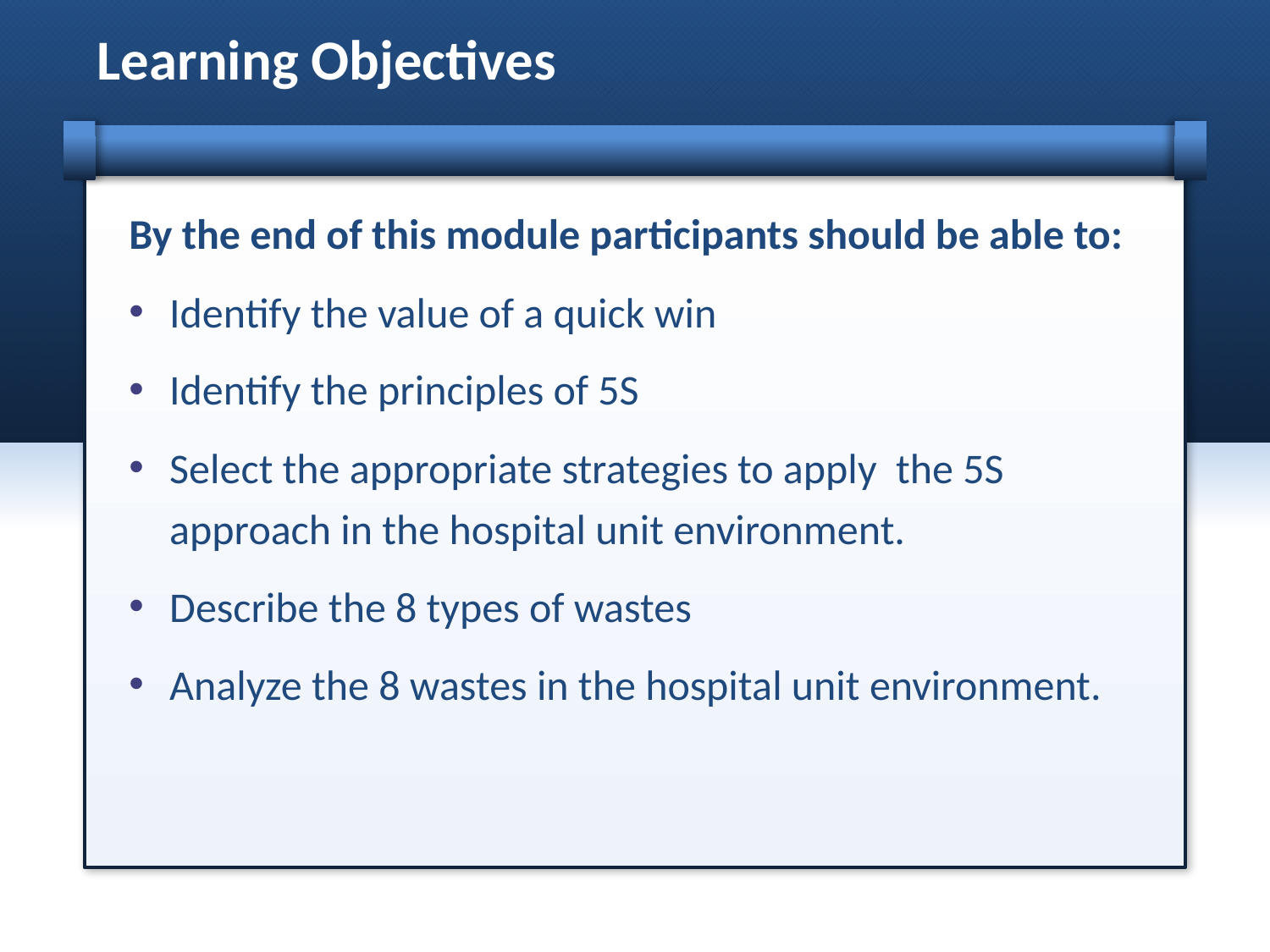

# Learning Objectives
By the end of this module participants should be able to:
Identify the value of a quick win
Identify the principles of 5S
Select the appropriate strategies to apply  the 5S approach in the hospital unit environment.
Describe the 8 types of wastes
Analyze the 8 wastes in the hospital unit environment.